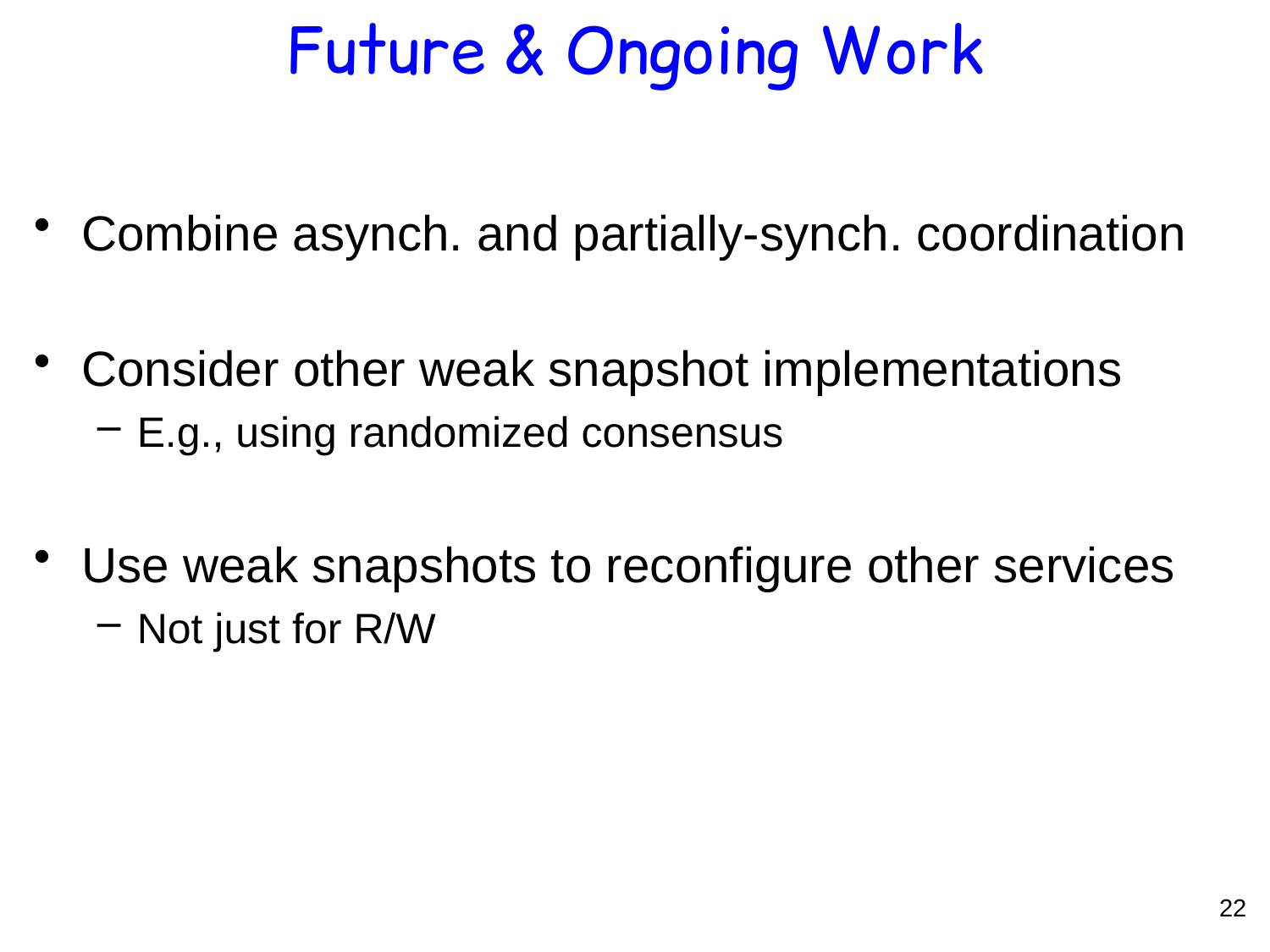

# Future & Ongoing Work

Combine asynch. and partially-synch. coordination

Consider other weak snapshot implementations
E.g., using randomized consensus

Use weak snapshots to reconfigure other services
Not just for R/W

22